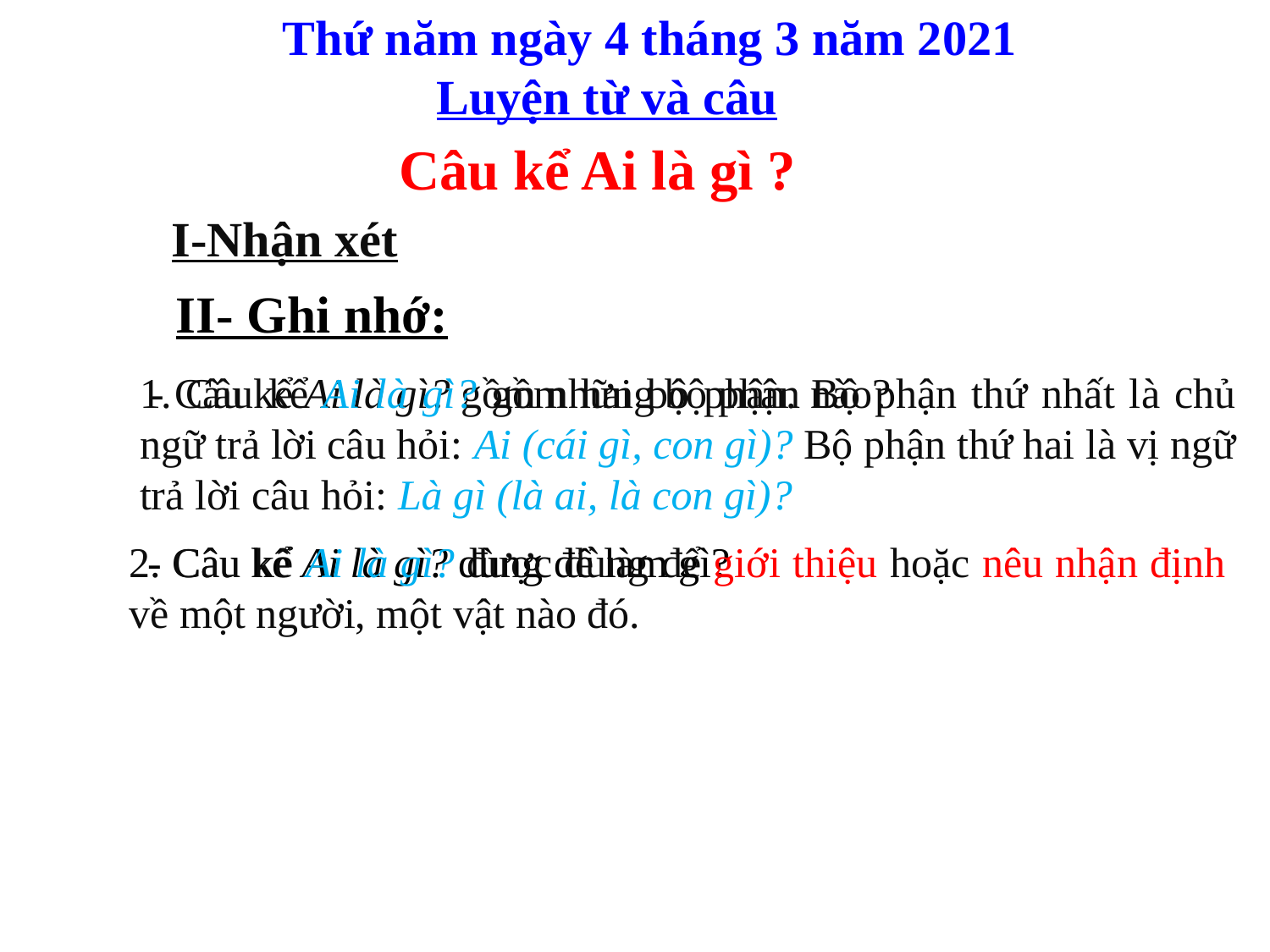

Thứ năm ngày 4 tháng 3 năm 2021
                                      Luyện từ và câu
Câu kể Ai là gì ?

I-Nhận xét
II- Ghi nhớ:
1. Câu kể Ai là gì? gồm hai bộ phận. Bộ phận thứ nhất là chủ ngữ trả lời câu hỏi: Ai (cái gì, con gì)? Bộ phận thứ hai là vị ngữ trả lời câu hỏi: Là gì (là ai, là con gì)?
- Câu kể Ai là gì? gồm những bộ phận nào?

- Câu kể Ai là gì? dùng để làm gì?
2. Câu kể Ai là gì? được dùng để giới thiệu hoặc nêu nhận định về một người, một vật nào đó.